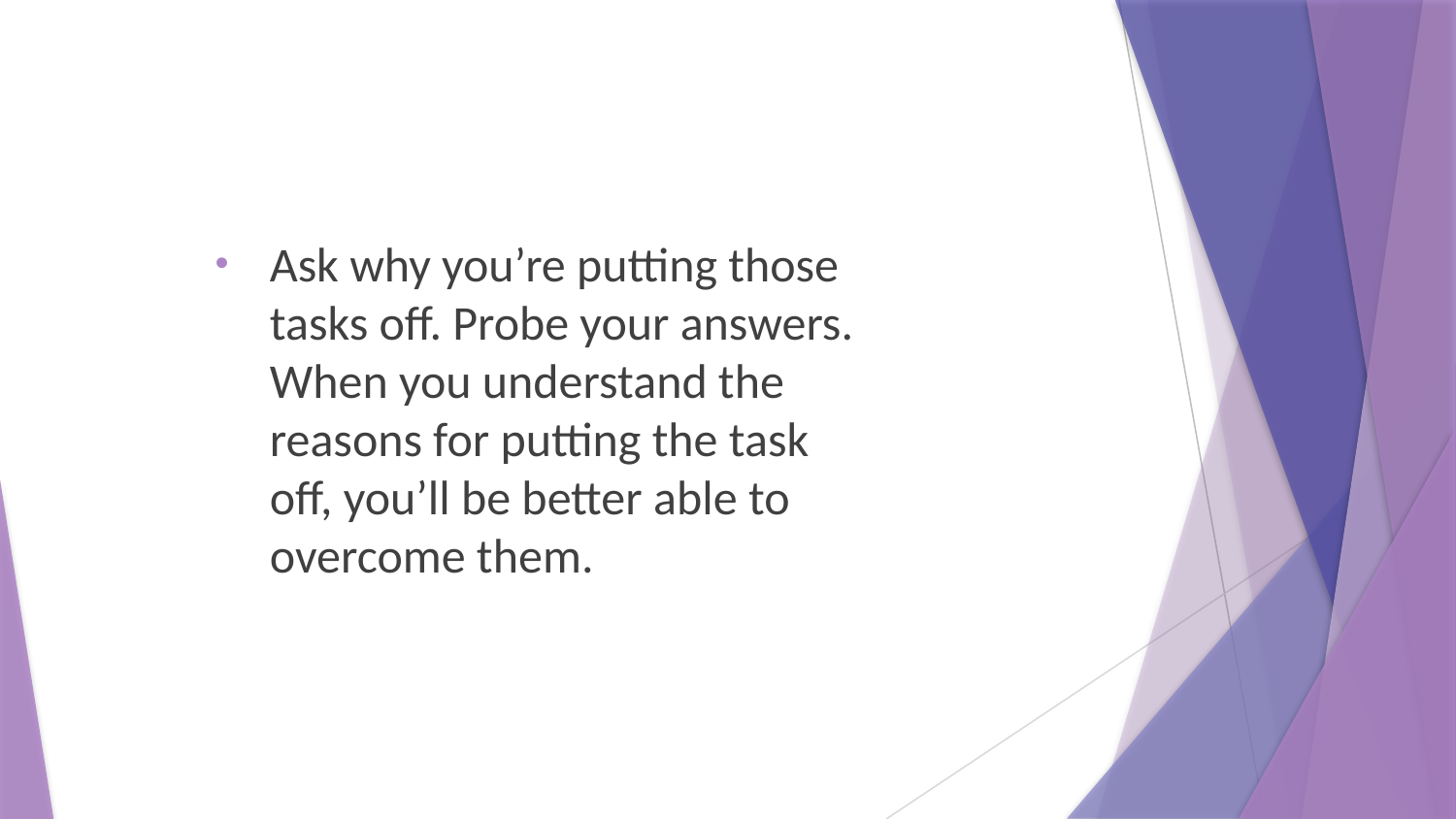

Ask why you’re putting those tasks off. Probe your answers. When you understand the reasons for putting the task off, you’ll be better able to overcome them.